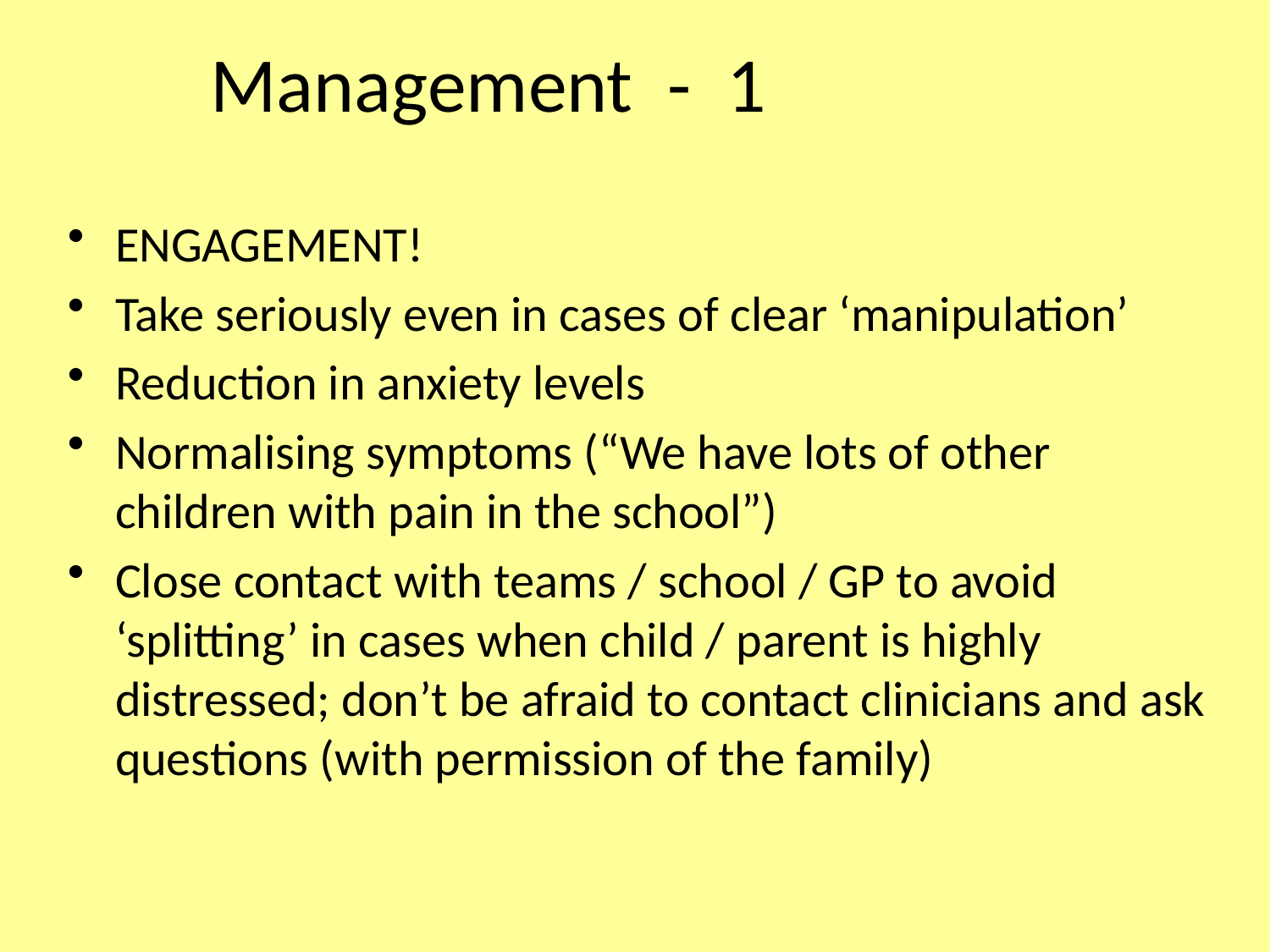

# Management  -  1
ENGAGEMENT!
Take seriously even in cases of clear ‘manipulation’
Reduction in anxiety levels
Normalising symptoms (“We have lots of other children with pain in the school”)
Close contact with teams / school / GP to avoid ‘splitting’ in cases when child / parent is highly distressed; don’t be afraid to contact clinicians and ask questions (with permission of the family)